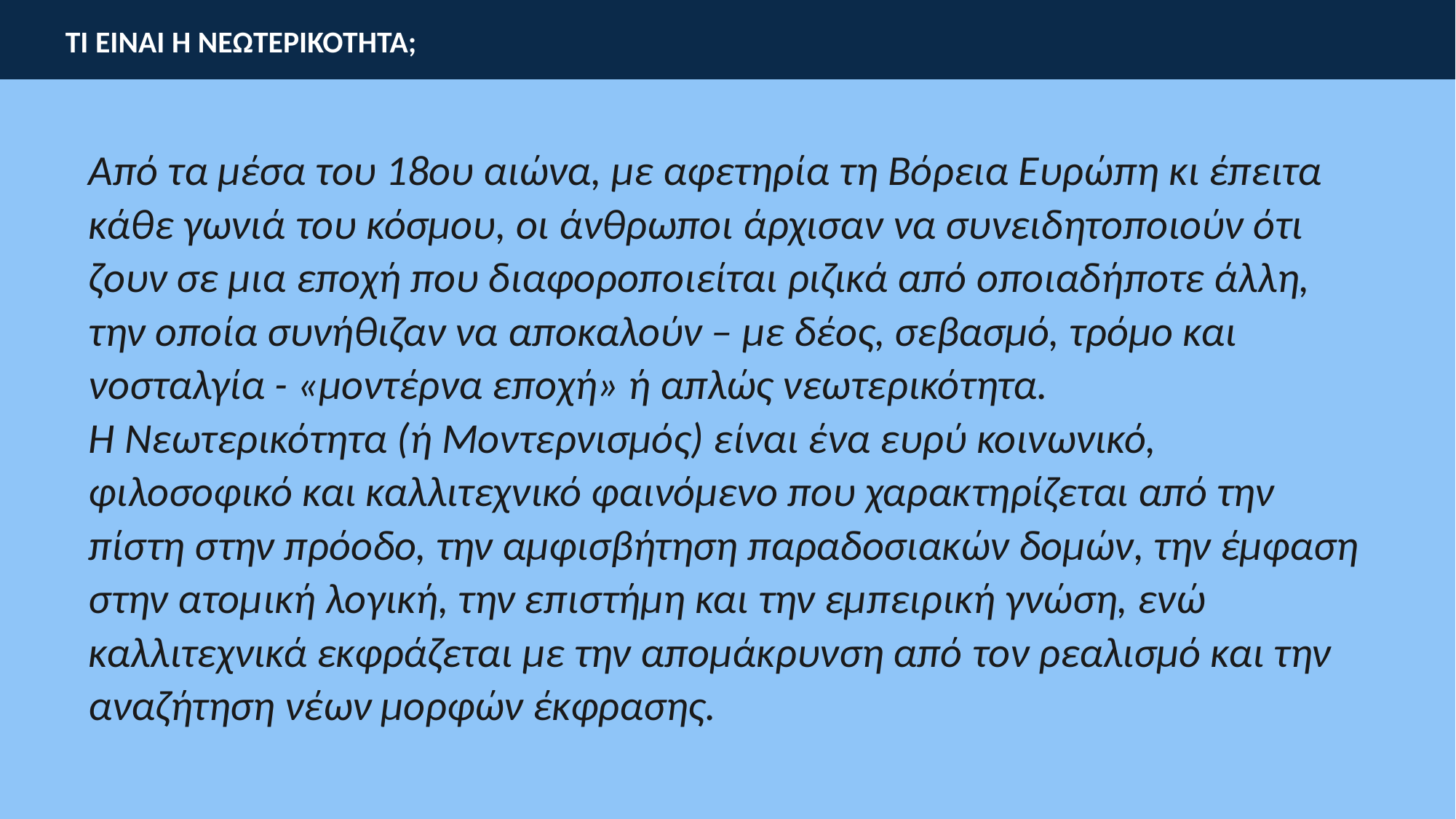

ΤΙ ΕΙΝΑΙ Η ΝΕΩΤΕΡΙΚΟΤΗΤΑ;
Από τα μέσα του 18ου αιώνα, με αφετηρία τη Βόρεια Ευρώπη κι έπειτα κάθε γωνιά του κόσμου, οι άνθρωποι άρχισαν να συνειδητοποιούν ότι ζουν σε μια εποχή που διαφοροποιείται ριζικά από οποιαδήποτε άλλη, την οποία συνήθιζαν να αποκαλούν – με δέος, σεβασμό, τρόμο και νοσταλγία - «μοντέρνα εποχή» ή απλώς νεωτερικότητα.
Η Νεωτερικότητα (ή Μοντερνισμός) είναι ένα ευρύ κοινωνικό, φιλοσοφικό και καλλιτεχνικό φαινόμενο που χαρακτηρίζεται από την πίστη στην πρόοδο, την αμφισβήτηση παραδοσιακών δομών, την έμφαση στην ατομική λογική, την επιστήμη και την εμπειρική γνώση, ενώ καλλιτεχνικά εκφράζεται με την απομάκρυνση από τον ρεαλισμό και την αναζήτηση νέων μορφών έκφρασης.